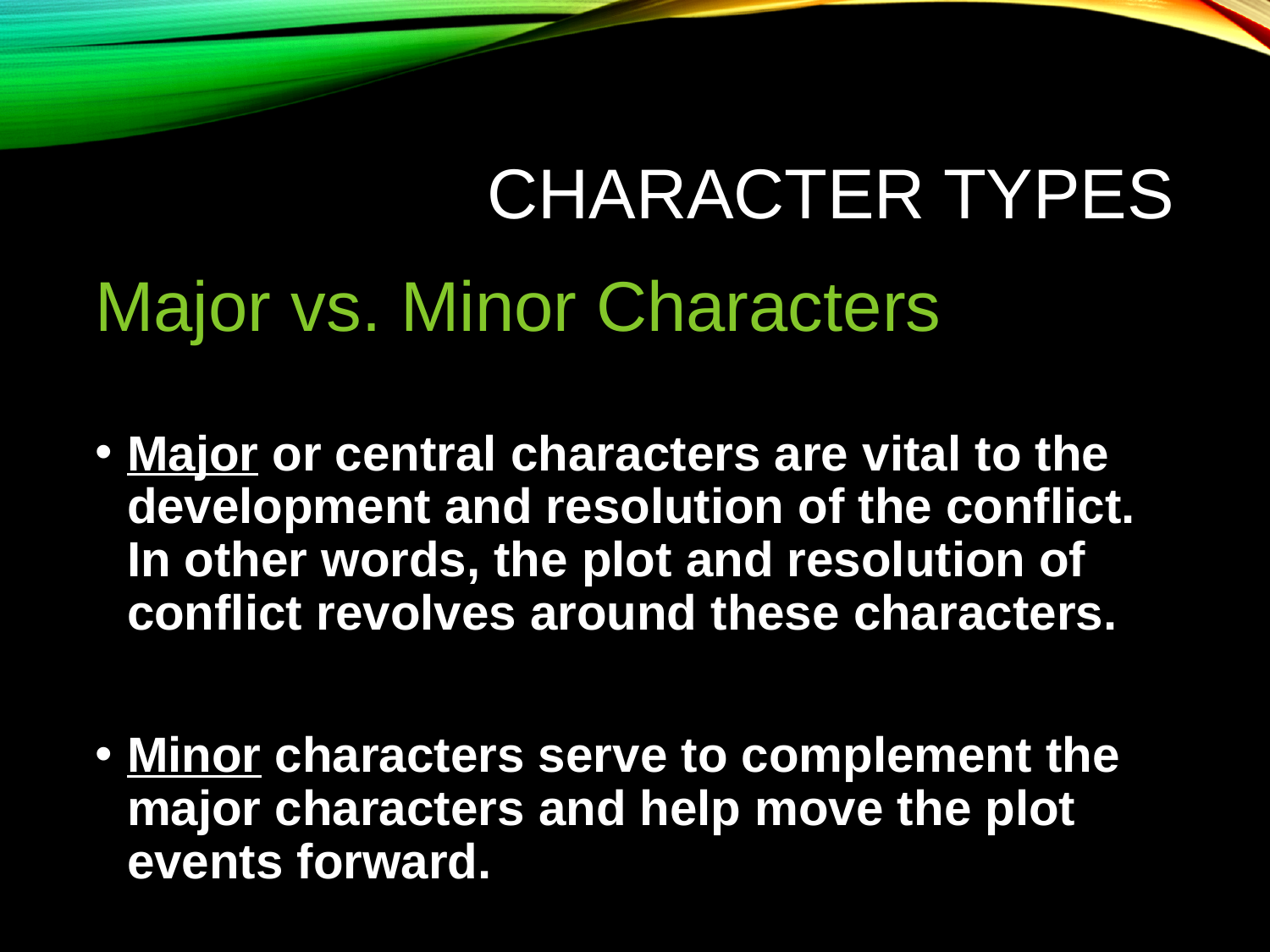

# CHARACTER TYPES
Major
Major vs. Minor Characters

Major or central characters are vital to the development and resolution of the conflict. In other words, the plot and resolution of conflict revolves around these characters.

Minor characters serve to complement the major characters and help move the plot events forward.